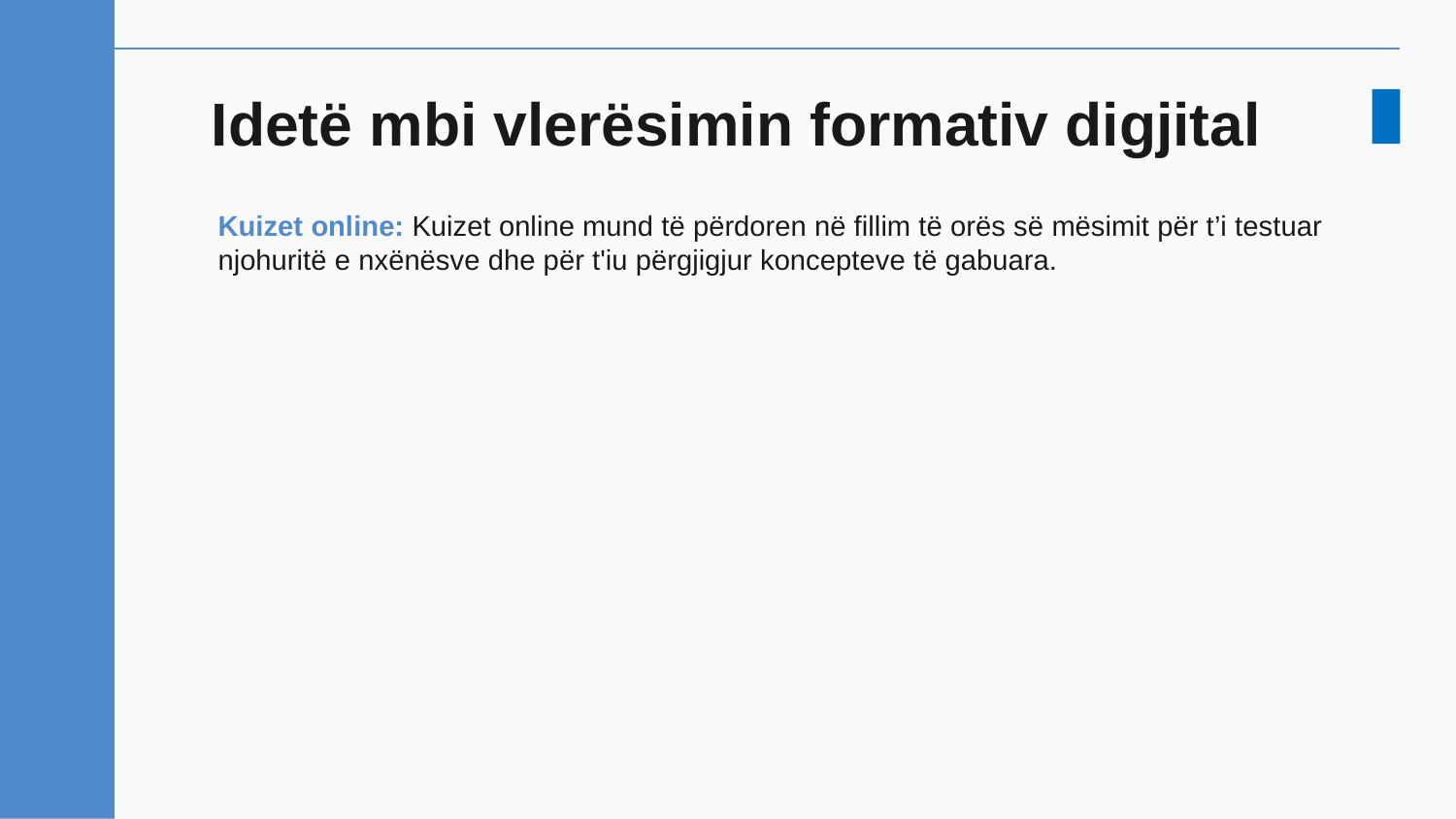

# Idetë mbi vlerësimin formativ digjital
Kuizet online: Kuizet online mund të përdoren në fillim të orës së mësimit për t’i testuar njohuritë e nxënësve dhe për t'iu përgjigjur koncepteve të gabuara.